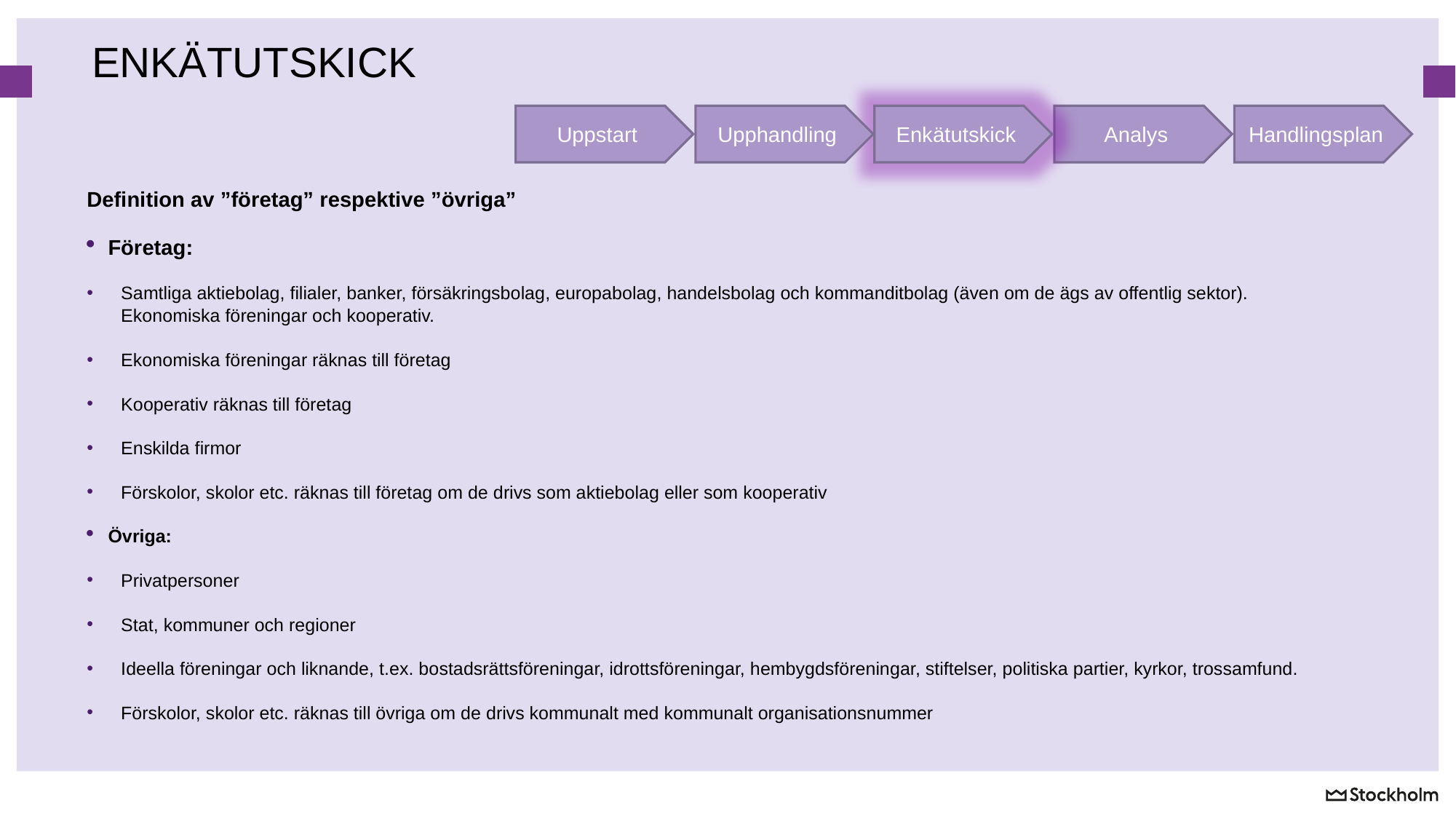

# Enkätutskick
Analys
Enkätutskick
Upphandling
Uppstart
Handlingsplan
Definition av ”företag” respektive ”övriga”
Företag:
Samtliga aktiebolag, filialer, banker, försäkringsbolag, europabolag, handelsbolag och kommanditbolag (även om de ägs av offentlig sektor). Ekonomiska föreningar och kooperativ.
Ekonomiska föreningar räknas till företag
Kooperativ räknas till företag
Enskilda firmor
Förskolor, skolor etc. räknas till företag om de drivs som aktiebolag eller som kooperativ
Övriga:
Privatpersoner
Stat, kommuner och regioner
Ideella föreningar och liknande, t.ex. bostadsrättsföreningar, idrottsföreningar, hembygdsföreningar, stiftelser, politiska partier, kyrkor, trossamfund.
Förskolor, skolor etc. räknas till övriga om de drivs kommunalt med kommunalt organisationsnummer